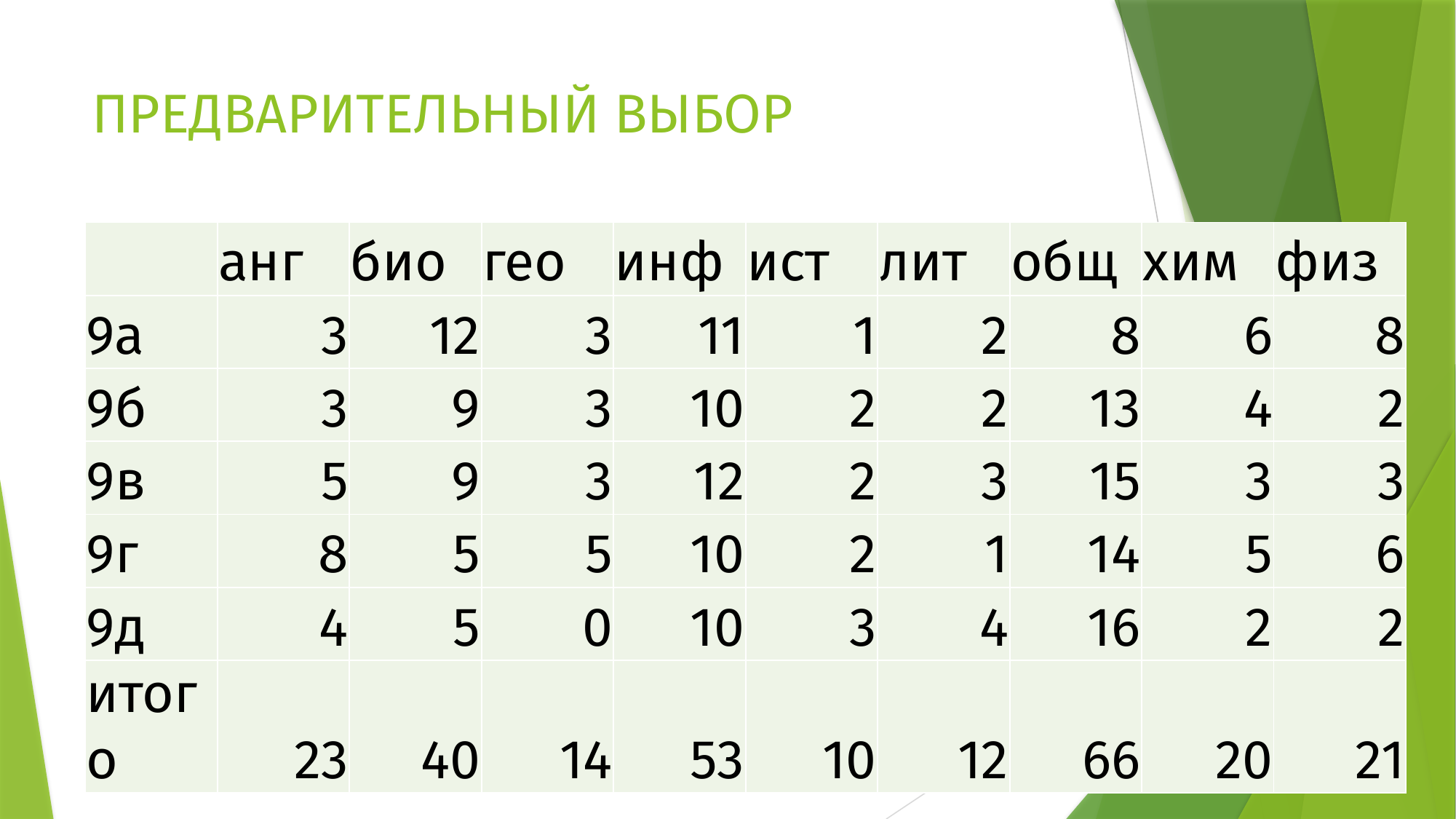

# ПРЕДВАРИТЕЛЬНЫЙ ВЫБОР
|  | анг | био | гео | инф | ист | лит | общ | хим | физ |
| --- | --- | --- | --- | --- | --- | --- | --- | --- | --- |
| 9а | 3 | 12 | 3 | 11 | 1 | 2 | 8 | 6 | 8 |
| 9б | 3 | 9 | 3 | 10 | 2 | 2 | 13 | 4 | 2 |
| 9в | 5 | 9 | 3 | 12 | 2 | 3 | 15 | 3 | 3 |
| 9г | 8 | 5 | 5 | 10 | 2 | 1 | 14 | 5 | 6 |
| 9д | 4 | 5 | 0 | 10 | 3 | 4 | 16 | 2 | 2 |
| итого | 23 | 40 | 14 | 53 | 10 | 12 | 66 | 20 | 21 |